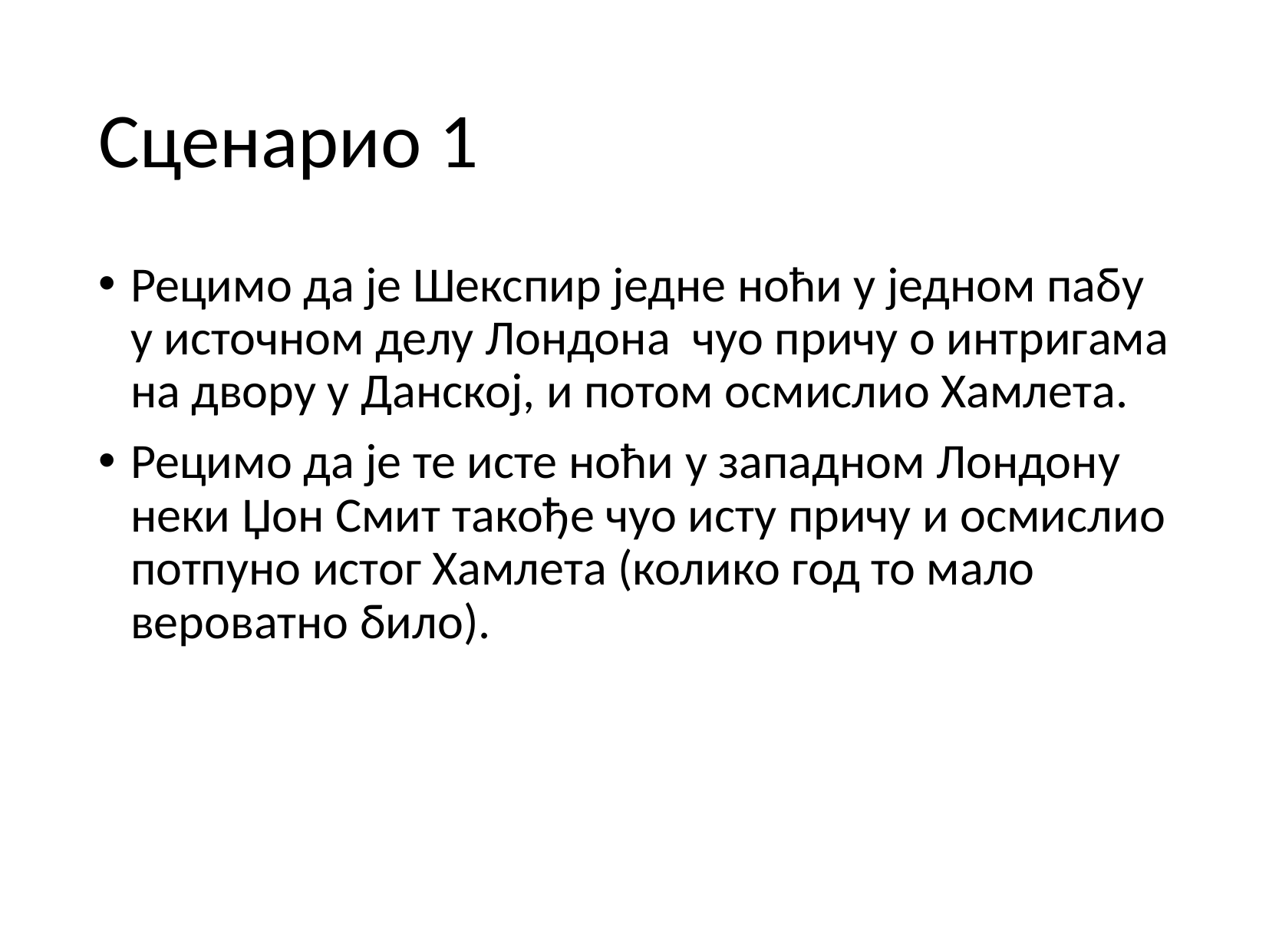

# Сценарио 1
Рецимо да је Шекспир једне ноћи у једном пабу у источном делу Лондона  чуо причу о интригама на двору у Данској, и потом осмислио Хамлета.
Рецимо да је те исте ноћи у западном Лондону неки Џон Смит такође чуо исту причу и осмислио потпуно истог Хамлета (колико год то мало вероватно било).